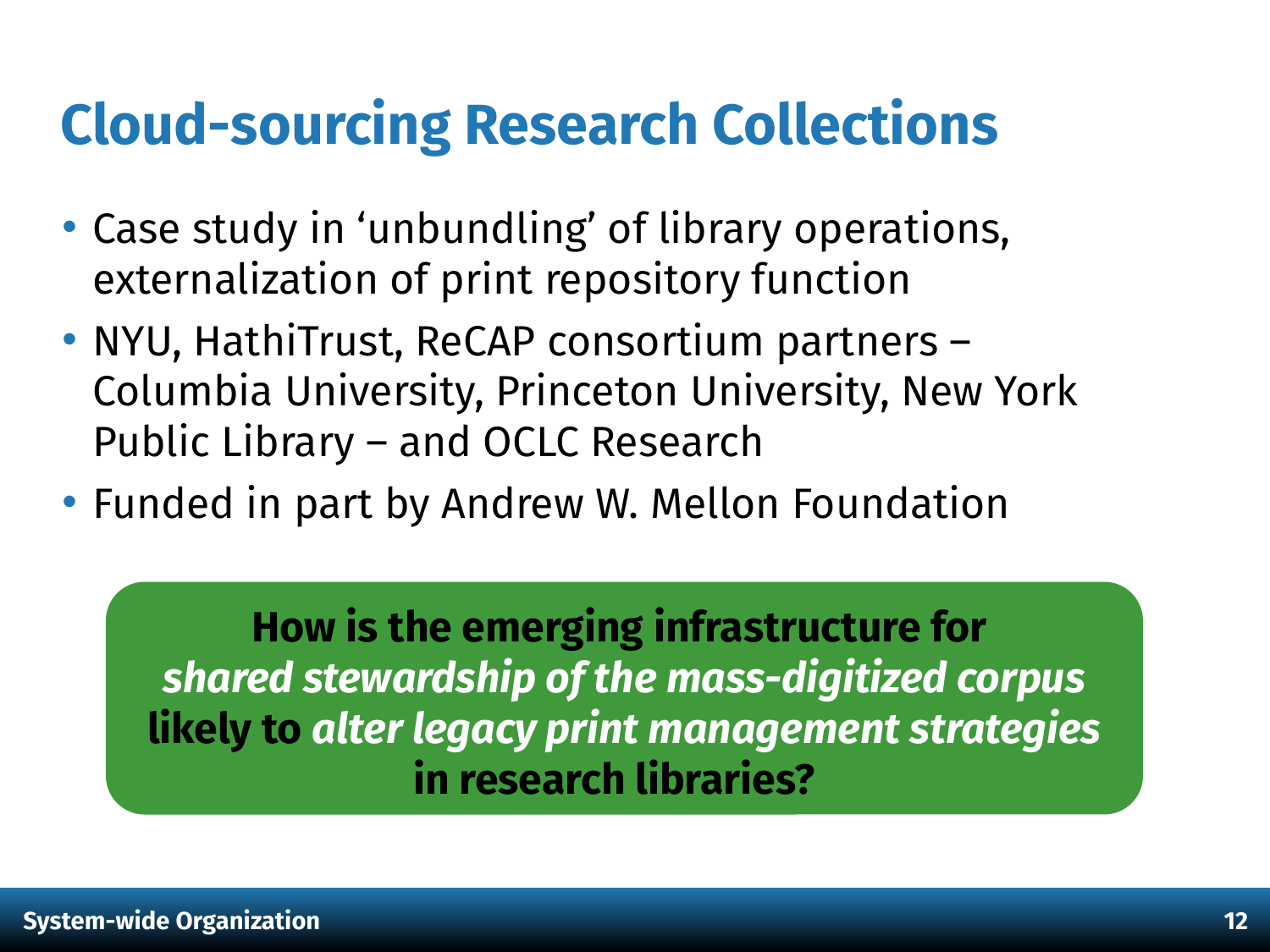

# Cloud-sourcing Research Collections
Case study in ‘unbundling’ of library operations, externalization of print repository function
NYU, HathiTrust, ReCAP consortium partners – Columbia University, Princeton University, New York Public Library – and OCLC Research
Funded in part by Andrew W. Mellon Foundation

How is the emerging infrastructure for
shared stewardship of the mass-digitized corpus
likely to alter legacy print management strategies
in research libraries?